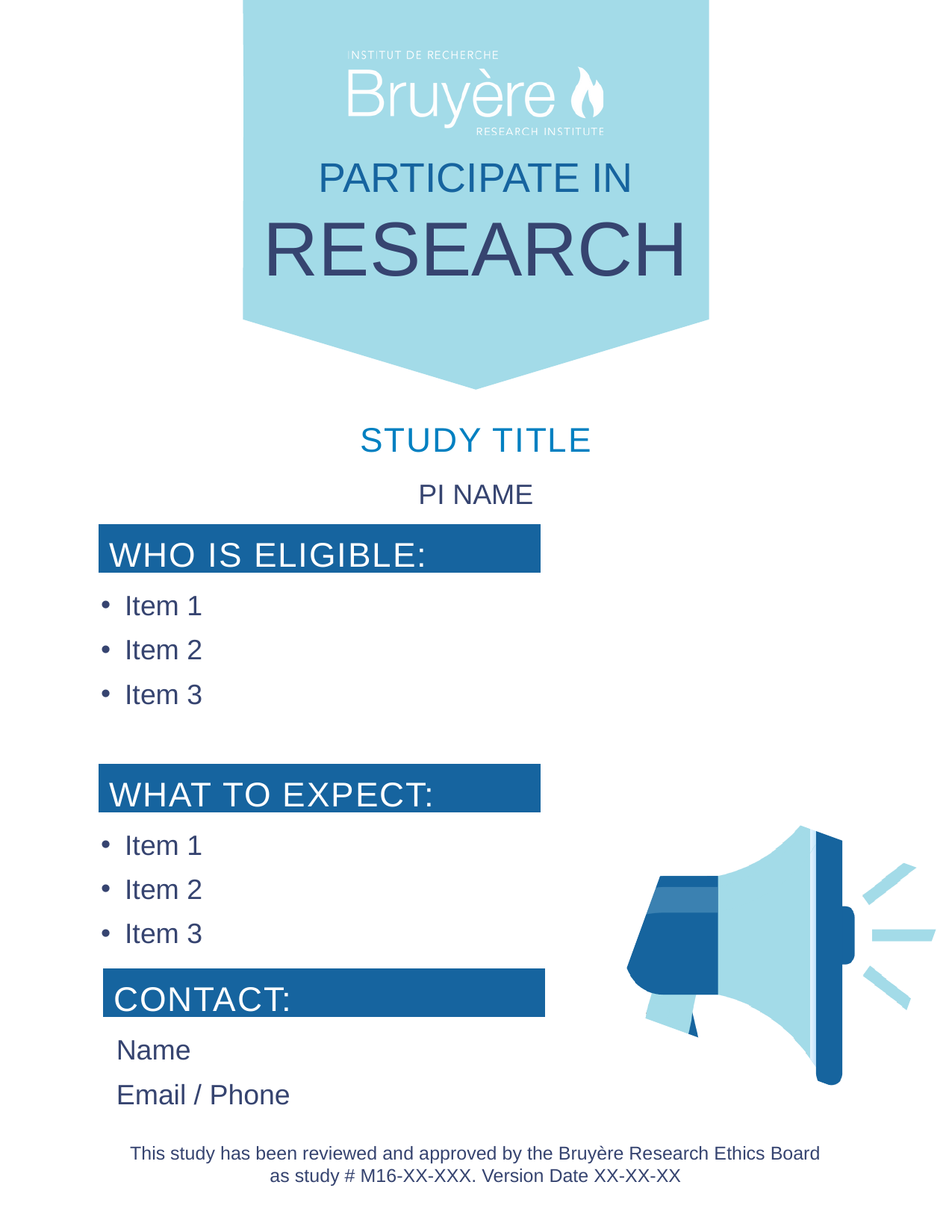

PARTICIPATE IN
RESEARCH
STUDY TITLE
PI NAME

WHO IS ELIGIBLE:
Item 1
Item 2
Item 3

WHAT TO EXPECT:
Item 1
Item 2
Item 3

CONTACT:
Name
Email / Phone
This study has been reviewed and approved by the Bruyère Research Ethics Board as study # M16-XX-XXX. Version Date XX-XX-XX